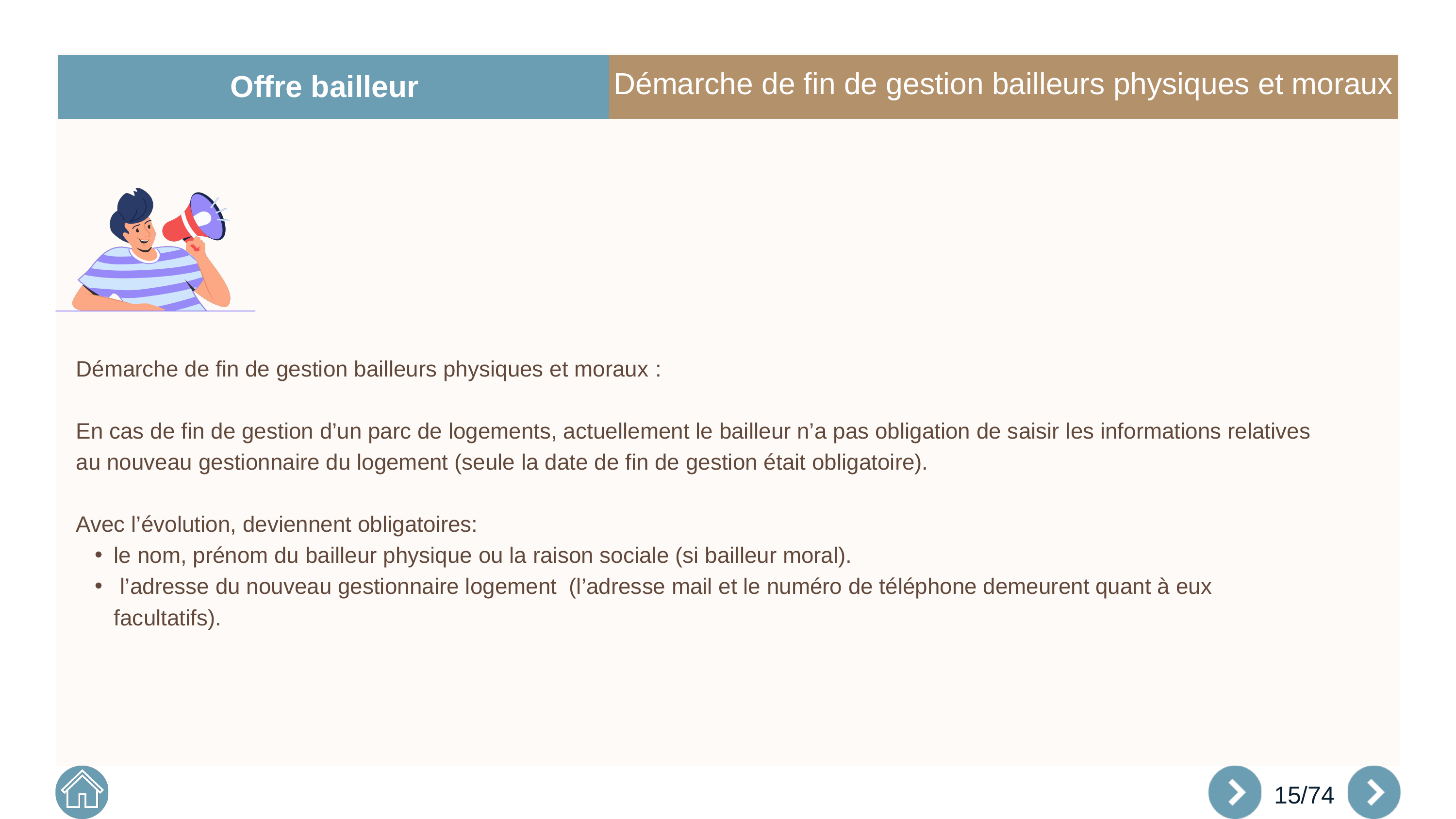

Démarche de fin de gestion bailleurs physiques et moraux
Offre bailleur

Démarche de fin de gestion bailleurs physiques et moraux :

En cas de fin de gestion d’un parc de logements, actuellement le bailleur n’a pas obligation de saisir les informations relatives au nouveau gestionnaire du logement (seule la date de fin de gestion était obligatoire).

Avec l’évolution, deviennent obligatoires:
le nom, prénom du bailleur physique ou la raison sociale (si bailleur moral).
 l’adresse du nouveau gestionnaire logement  (l’adresse mail et le numéro de téléphone demeurent quant à eux facultatifs).